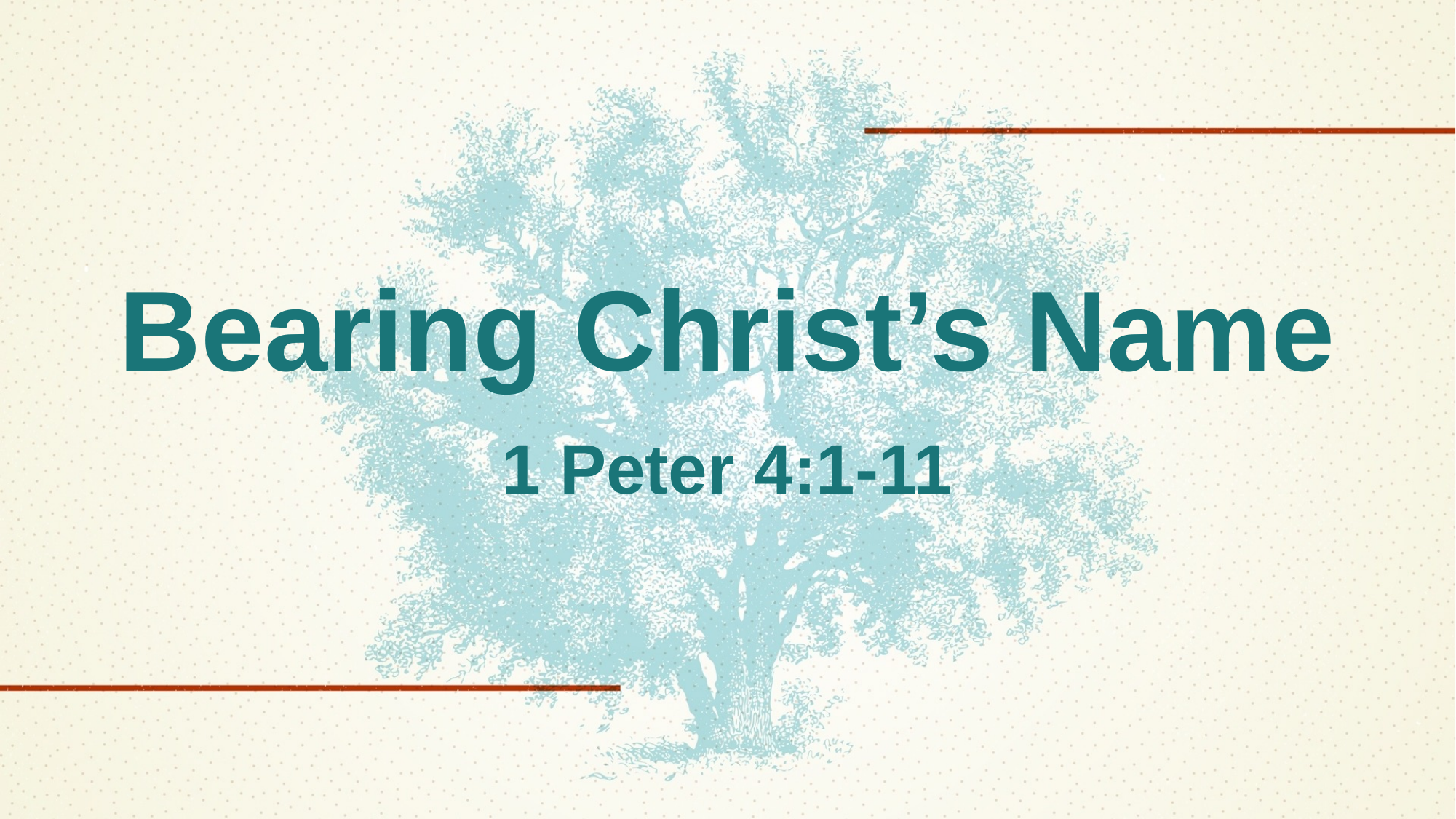

# Bearing Christ’s Name
1 Peter 4:1-11